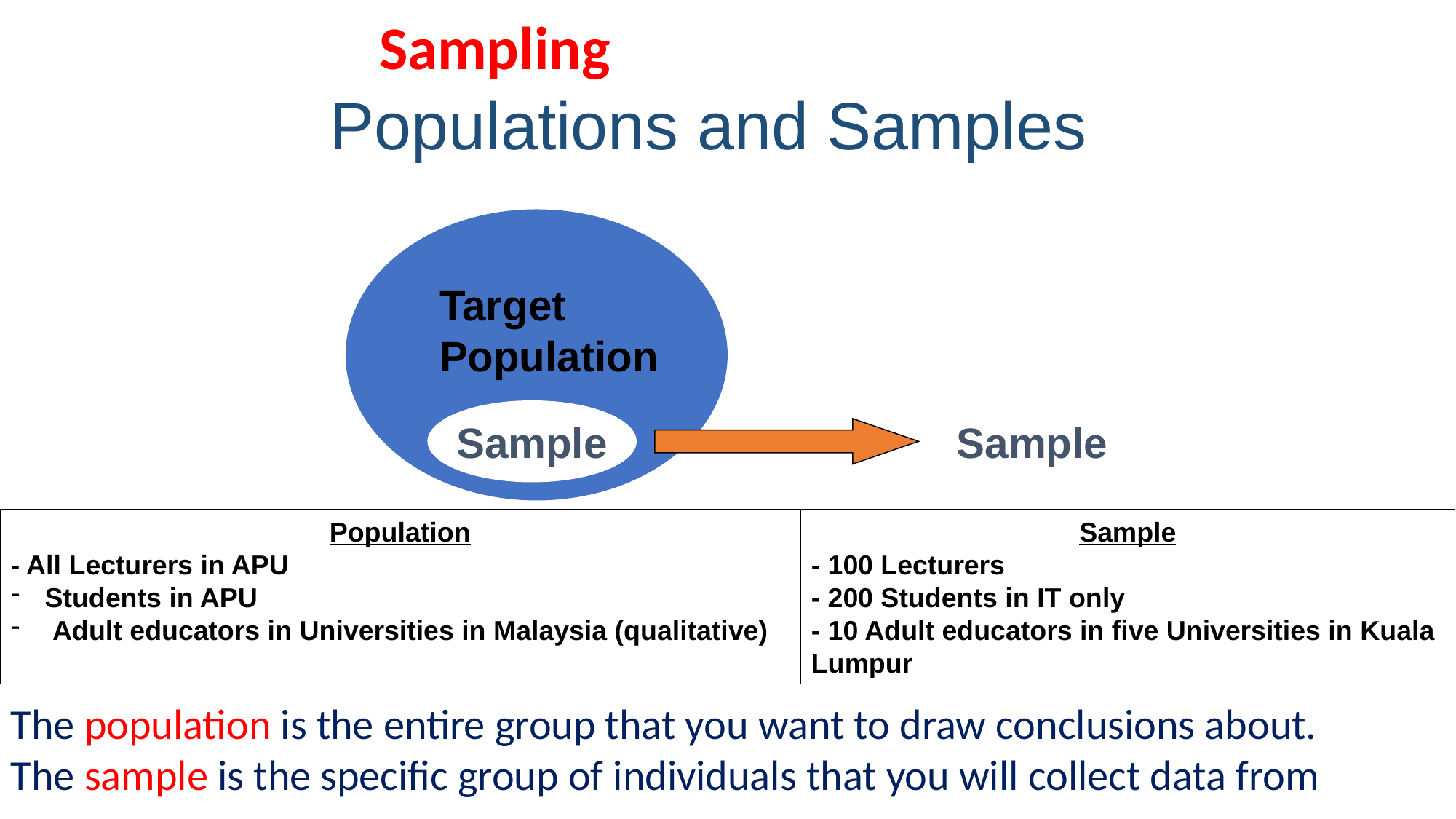

Sampling
# Populations and Samples

Target
Population
Sample
Sample

Population
- All Lecturers in APU
Students in APU
 Adult educators in Universities in Malaysia (qualitative)

Sample
- 100 Lecturers
- 200 Students in IT only
- 10 Adult educators in five Universities in Kuala Lumpur
The population is the entire group that you want to draw conclusions about.
The sample is the specific group of individuals that you will collect data from